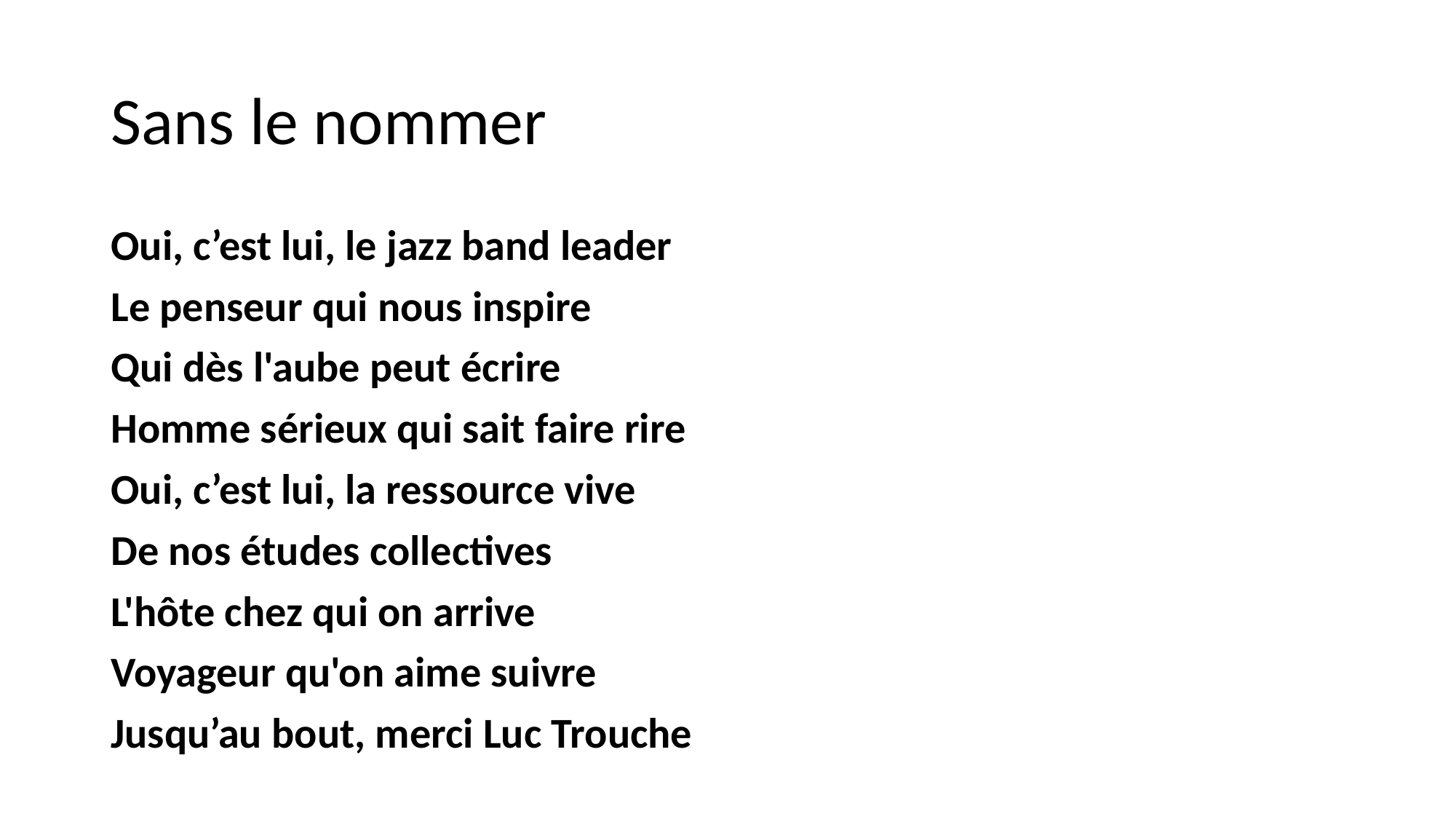

# Sans le nommer
Oui, c’est lui, le jazz band leader
Le penseur qui nous inspire
Qui dès l'aube peut écrire
Homme sérieux qui sait faire rire
Oui, c’est lui, la ressource vive
De nos études collectives
L'hôte chez qui on arrive
Voyageur qu'on aime suivre
Jusqu’au bout, merci Luc Trouche